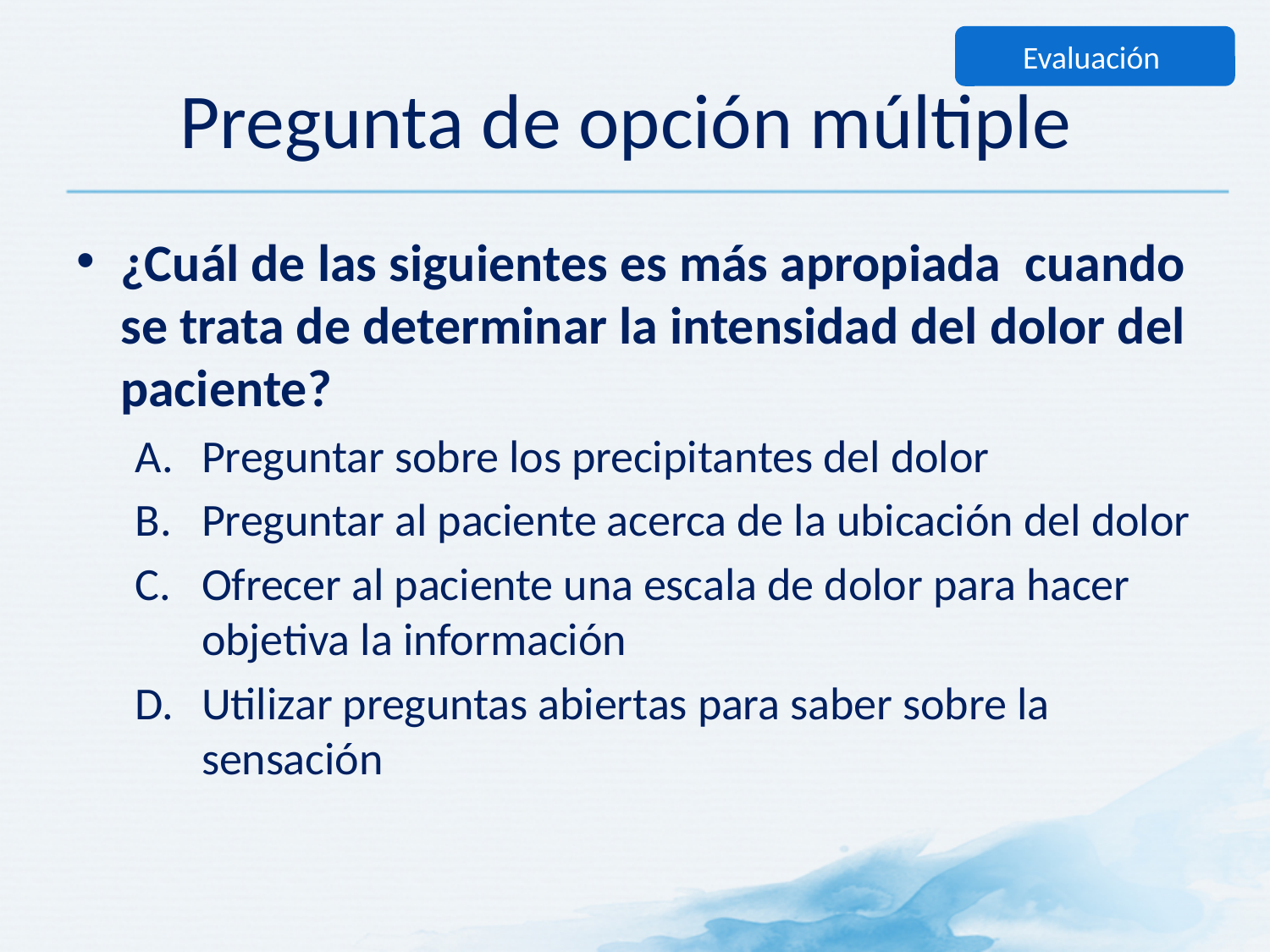

Evaluación
# Pregunta de opción múltiple
¿Cuál de las siguientes es más apropiada  cuando se trata de determinar la intensidad del dolor del paciente?
Preguntar sobre los precipitantes del dolor
Preguntar al paciente acerca de la ubicación del dolor
Ofrecer al paciente una escala de dolor para hacer objetiva la información
Utilizar preguntas abiertas para saber sobre la sensación